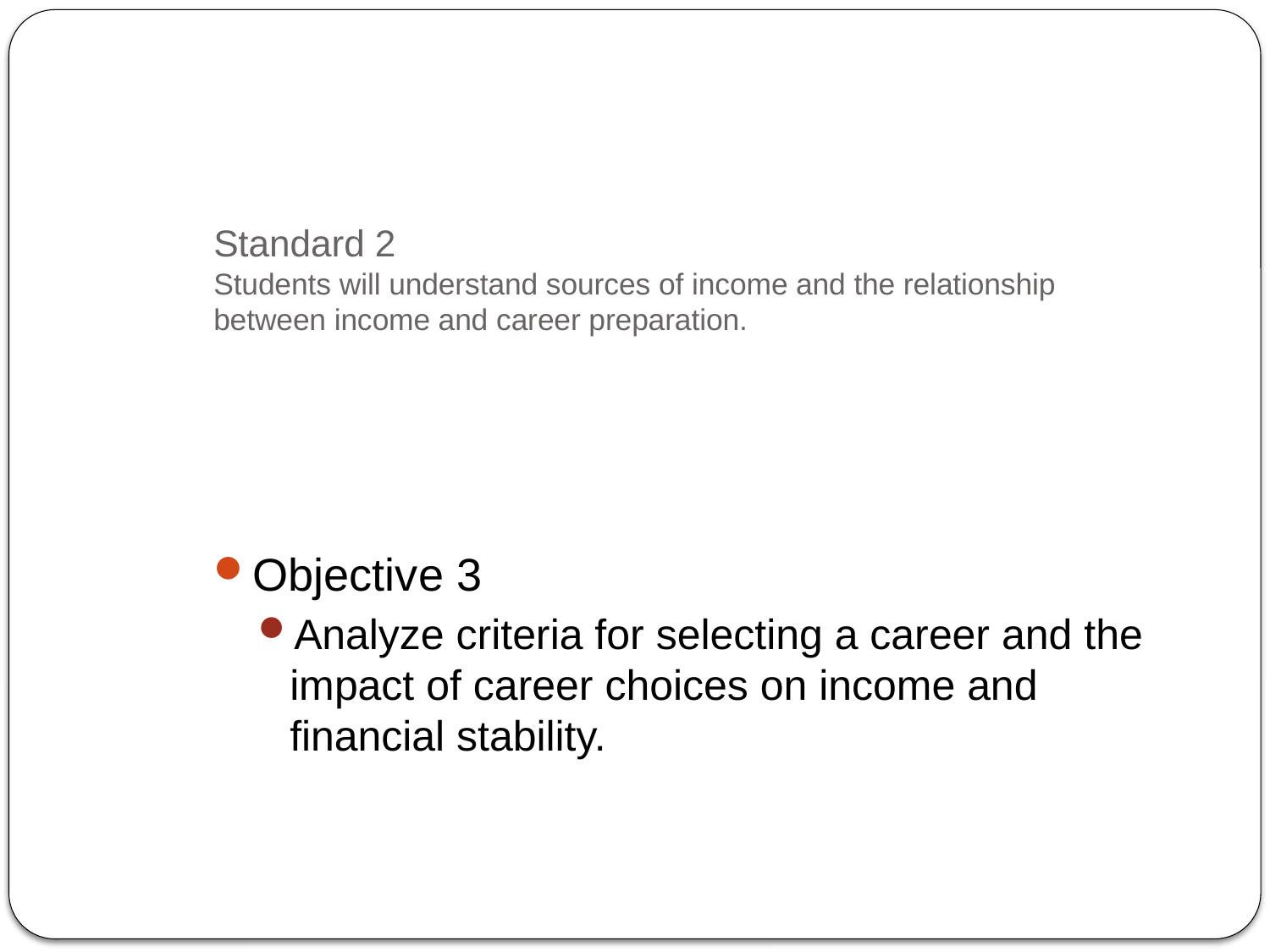

# Standard 2 Students will understand sources of income and the relationship between income and career preparation.
Objective 3
Analyze criteria for selecting a career and the impact of career choices on income and financial stability.